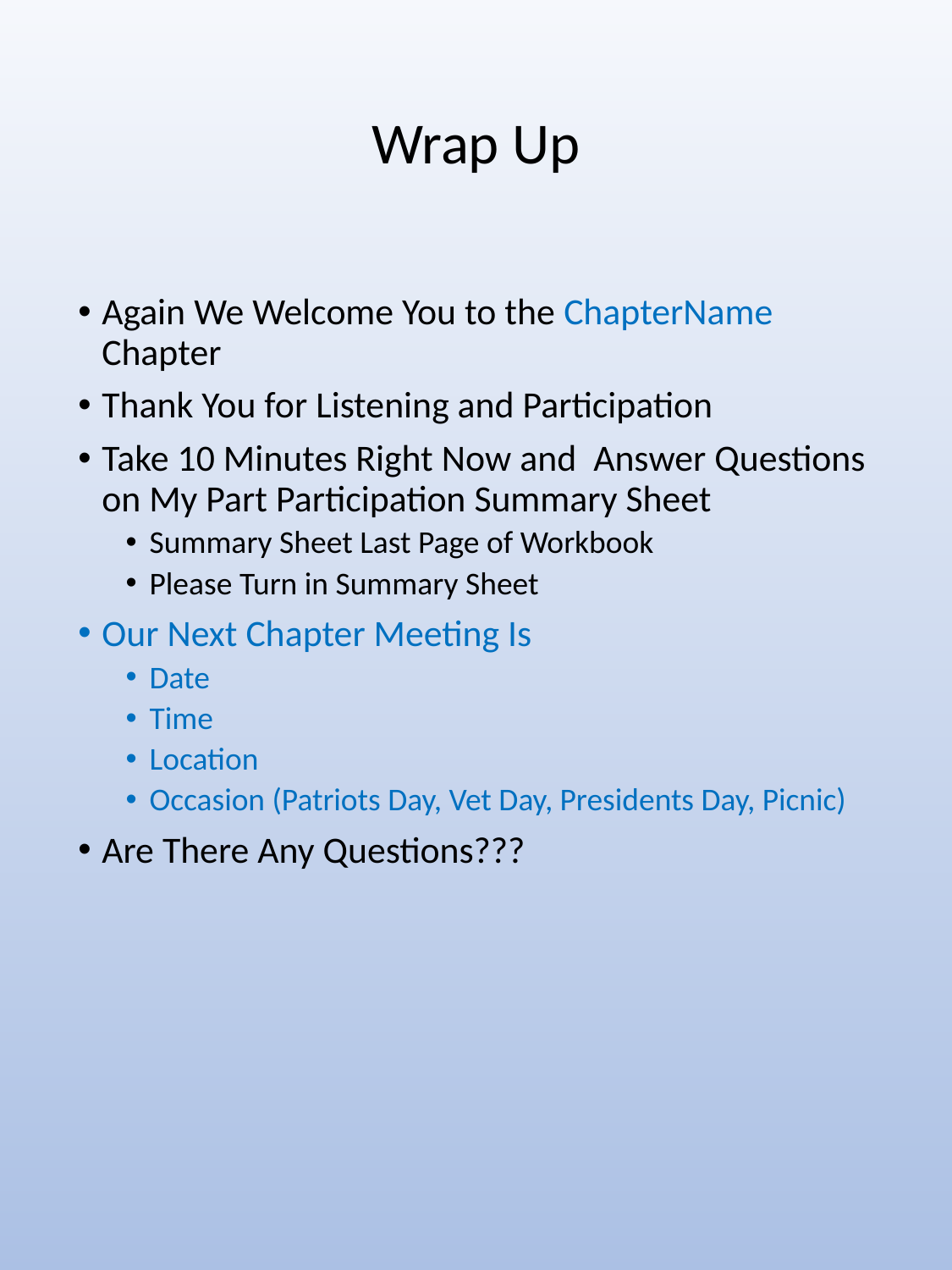

# Wrap Up
Again We Welcome You to the ChapterName Chapter
Thank You for Listening and Participation
Take 10 Minutes Right Now and  Answer Questions on My Part Participation Summary Sheet
Summary Sheet Last Page of Workbook
Please Turn in Summary Sheet
Our Next Chapter Meeting Is
Date
Time
Location
Occasion (Patriots Day, Vet Day, Presidents Day, Picnic)
Are There Any Questions???